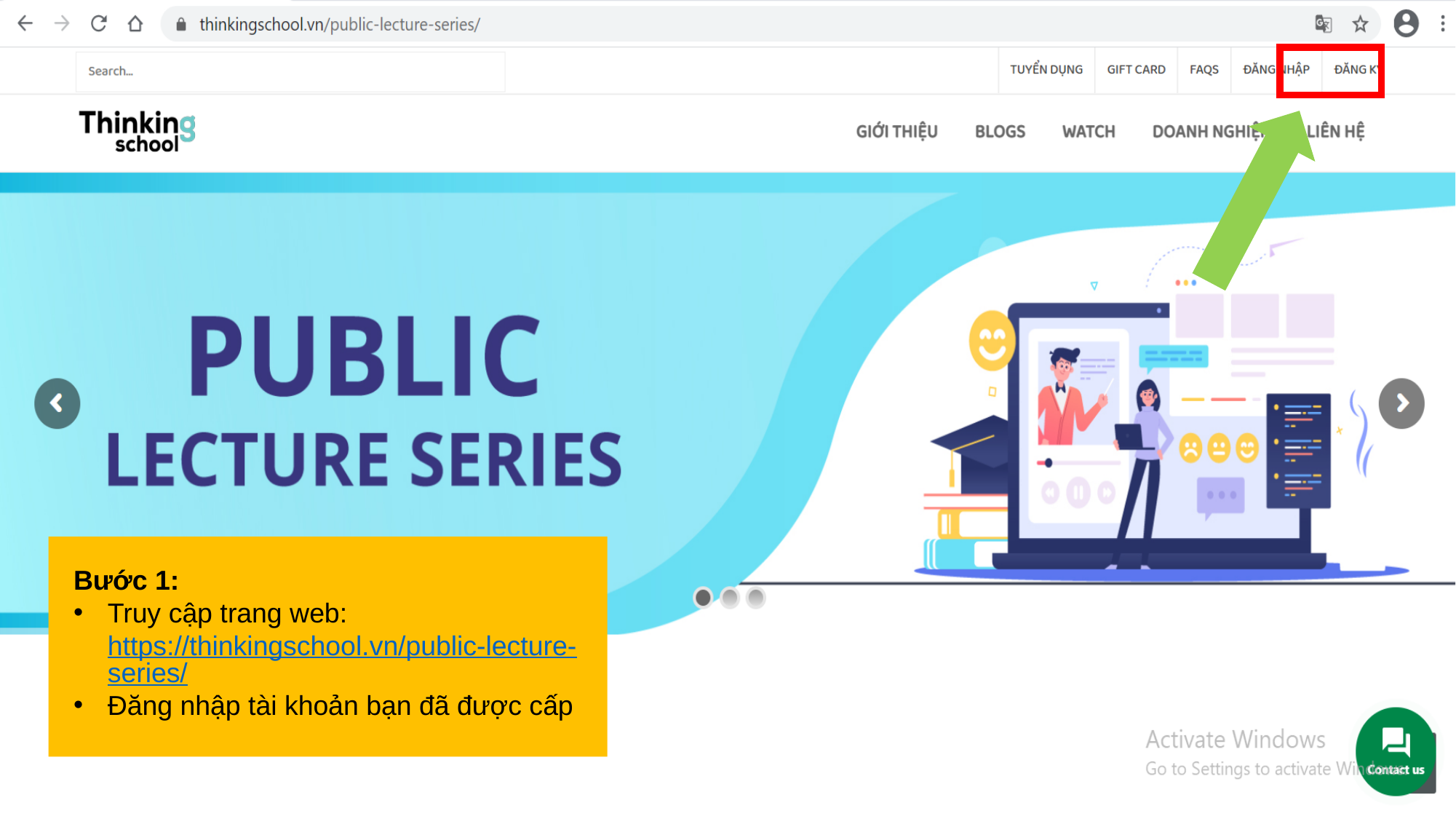

Bước 1:
Truy cập trang web: https://thinkingschool.vn/public-lecture-series/
Đăng nhập tài khoản bạn đã được cấp